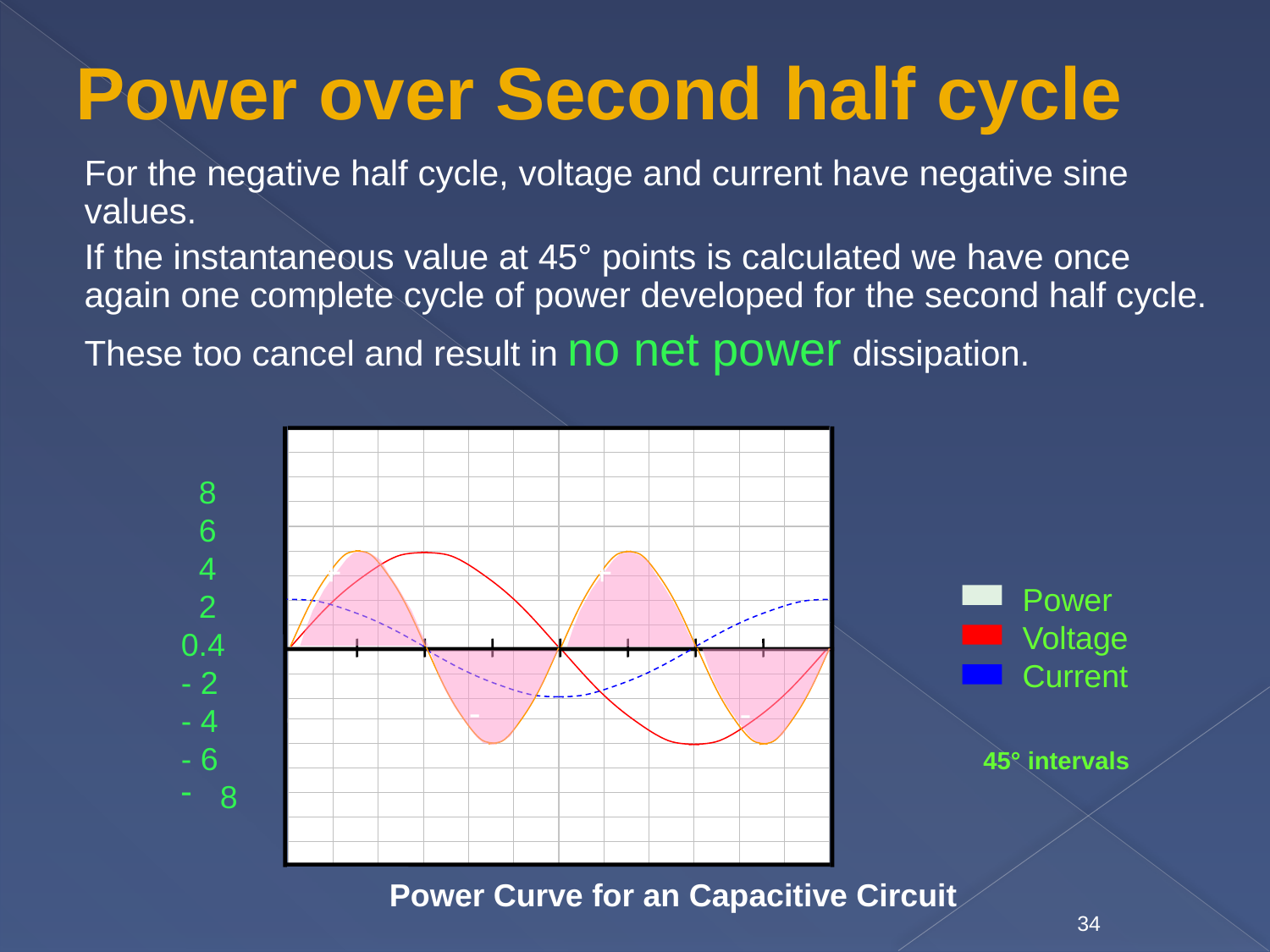

# Power over Second half cycle
For the negative half cycle, voltage and current have negative sine values.
If the instantaneous value at 45° points is calculated we have once again one complete cycle of power developed for the second half cycle.
These too cancel and result in no net power dissipation.

+
+

-
-

  8
  6
  4
  2
0.4
- 2
- 4
- 6
 8

	Power
	Voltage
	Current

45° intervals

Power Curve for an Capacitive Circuit
34